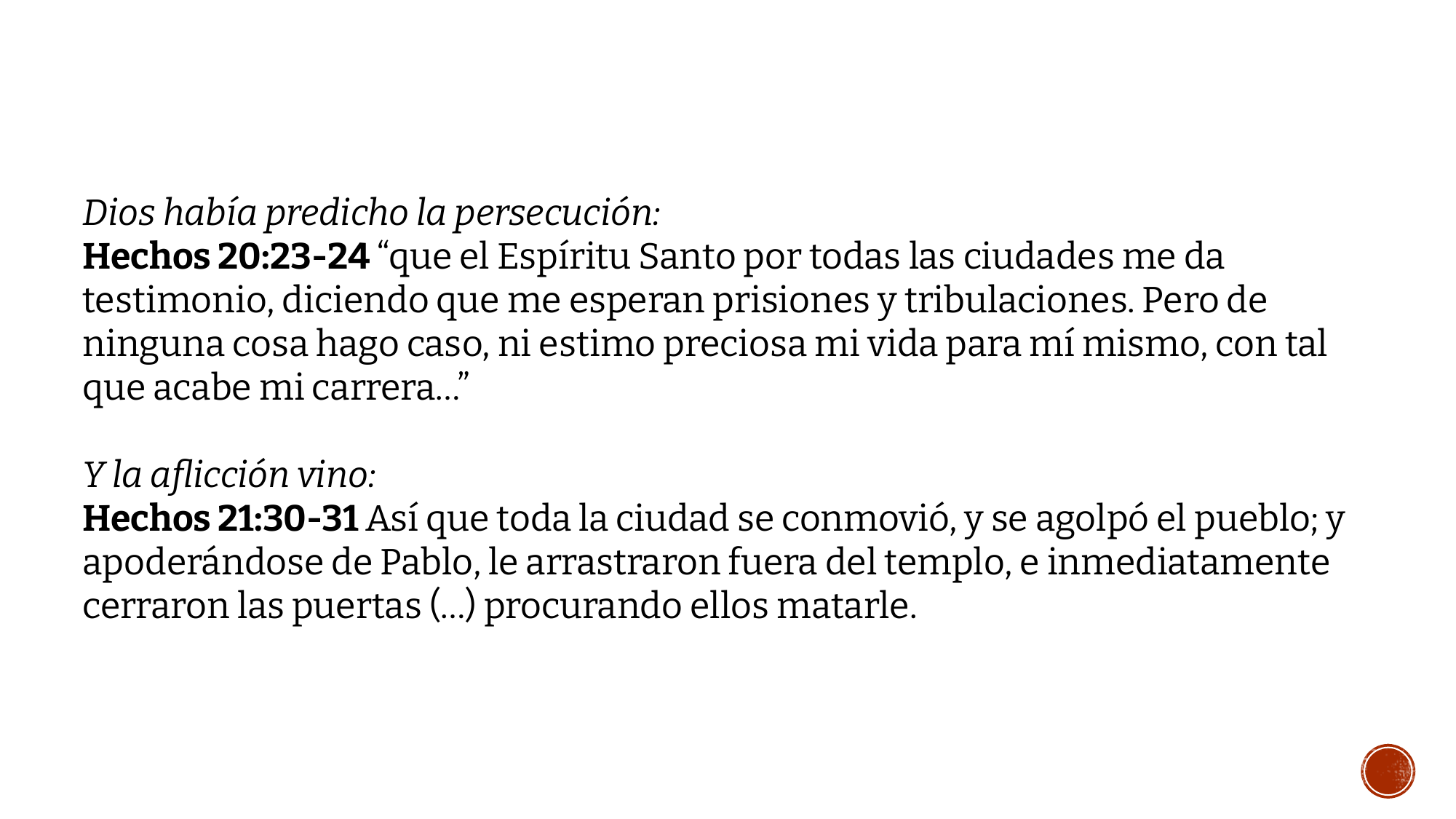

Dios había predicho la persecución:
Hechos 20:23-24 “que el Espíritu Santo por todas las ciudades me da testimonio, diciendo que me esperan prisiones y tribulaciones. Pero de ninguna cosa hago caso, ni estimo preciosa mi vida para mí mismo, con tal que acabe mi carrera…”

Y la aflicción vino:
Hechos 21:30-31 Así que toda la ciudad se conmovió, y se agolpó el pueblo; y apoderándose de Pablo, le arrastraron fuera del templo, e inmediatamente cerraron las puertas (…) procurando ellos matarle.